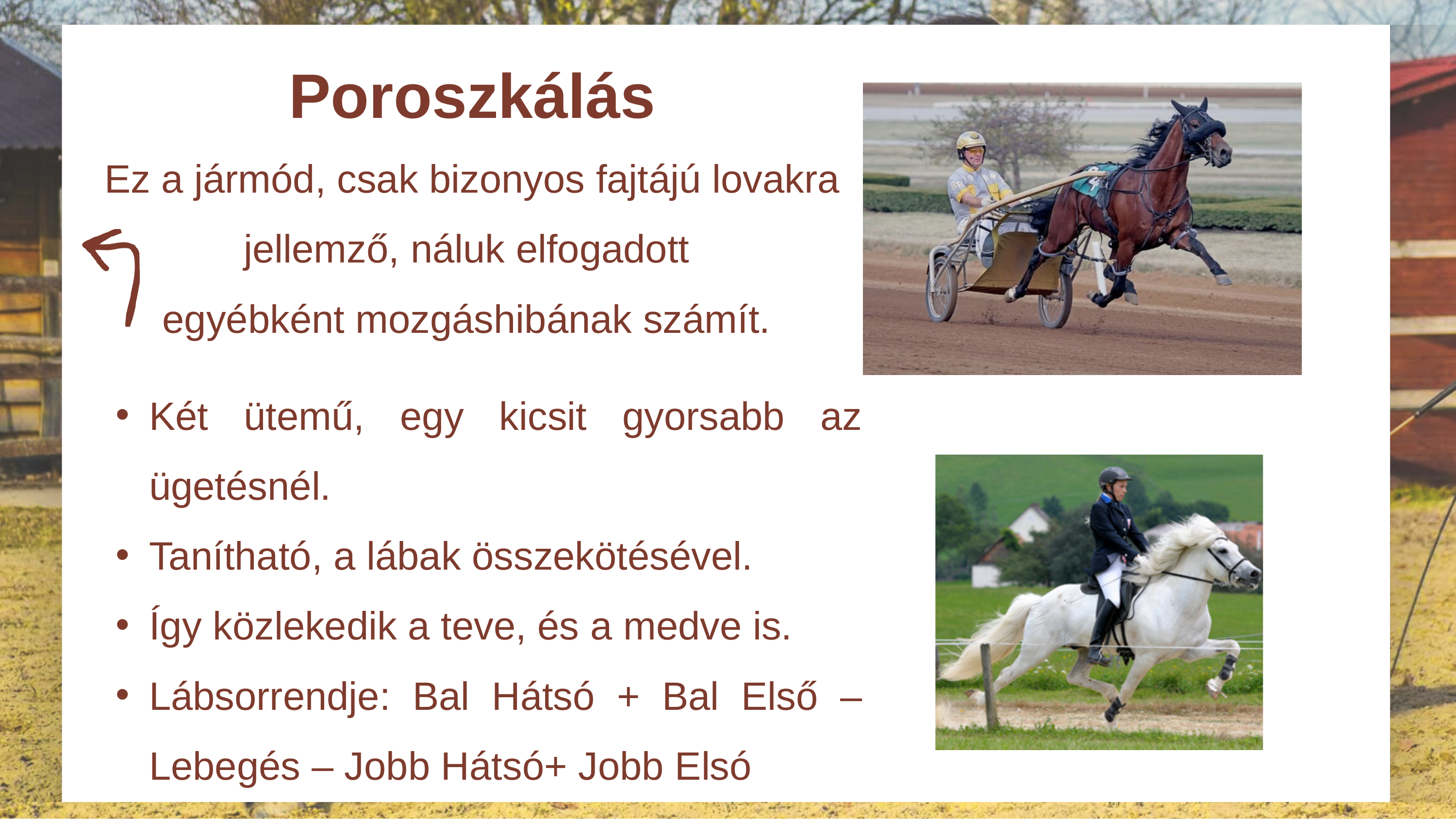

Poroszkálás
Ez a jármód, csak bizonyos fajtájú lovakra jellemző, náluk elfogadott
egyébként mozgáshibának számít.

Két ütemű, egy kicsit gyorsabb az ügetésnél.
Tanítható, a lábak összekötésével.
Így közlekedik a teve, és a medve is.
Lábsorrendje: Bal Hátsó + Bal Első – Lebegés – Jobb Hátsó+ Jobb Elsó